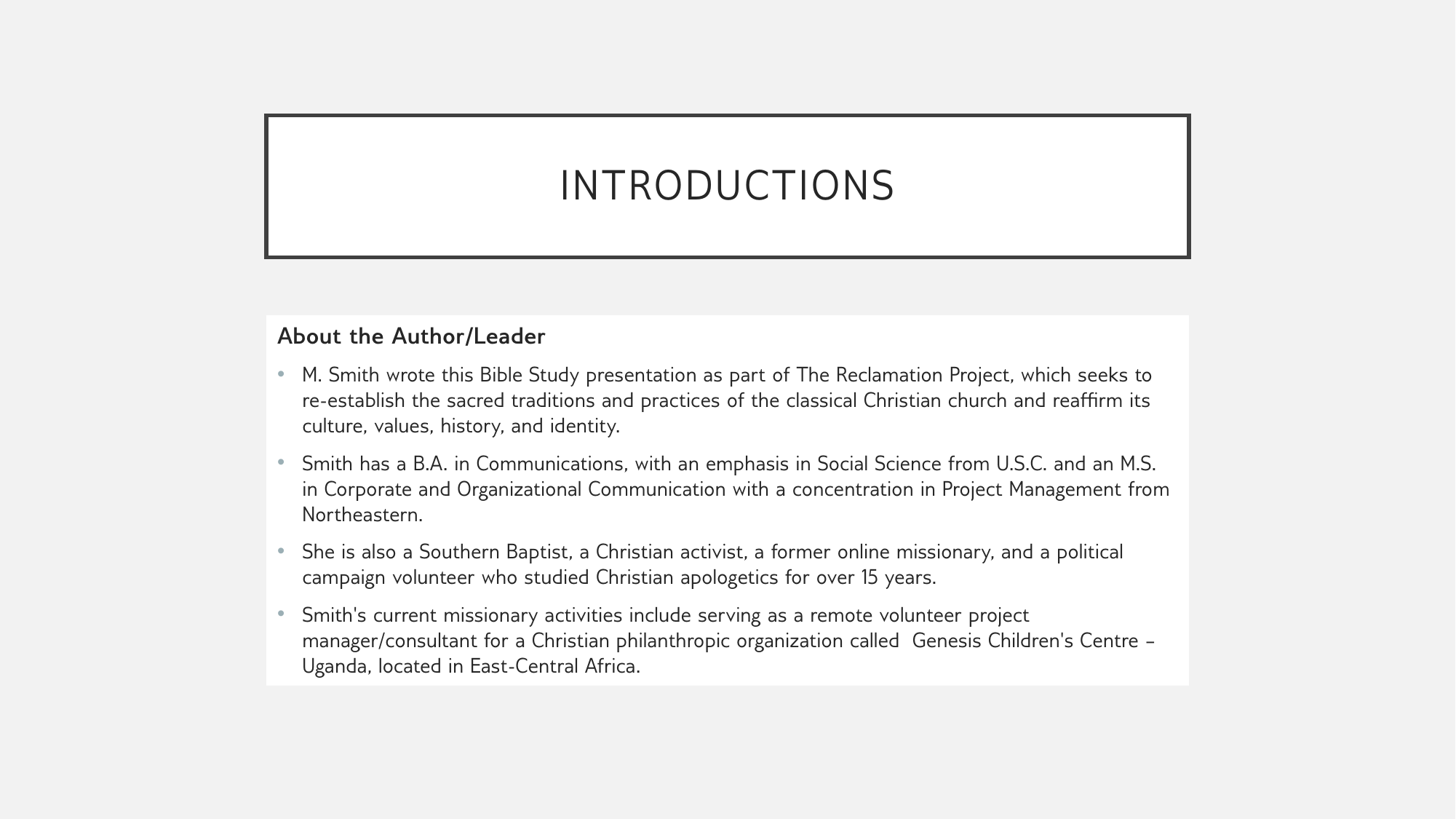

# introductions
About the Author/Leader
M. Smith wrote this Bible Study presentation as part of The Reclamation Project, which seeks to re-establish the sacred traditions and practices of the classical Christian church and reaffirm its culture, values, history, and identity.
Smith has a B.A. in Communications, with an emphasis in Social Science from U.S.C. and an M.S. in Corporate and Organizational Communication with a concentration in Project Management from Northeastern.
She is also a Southern Baptist, a Christian activist, a former online missionary, and a political campaign volunteer who studied Christian apologetics for over 15 years.
Smith's current missionary activities include serving as a remote volunteer project manager/consultant for a Christian philanthropic organization called  Genesis Children's Centre – Uganda, located in East-Central Africa.